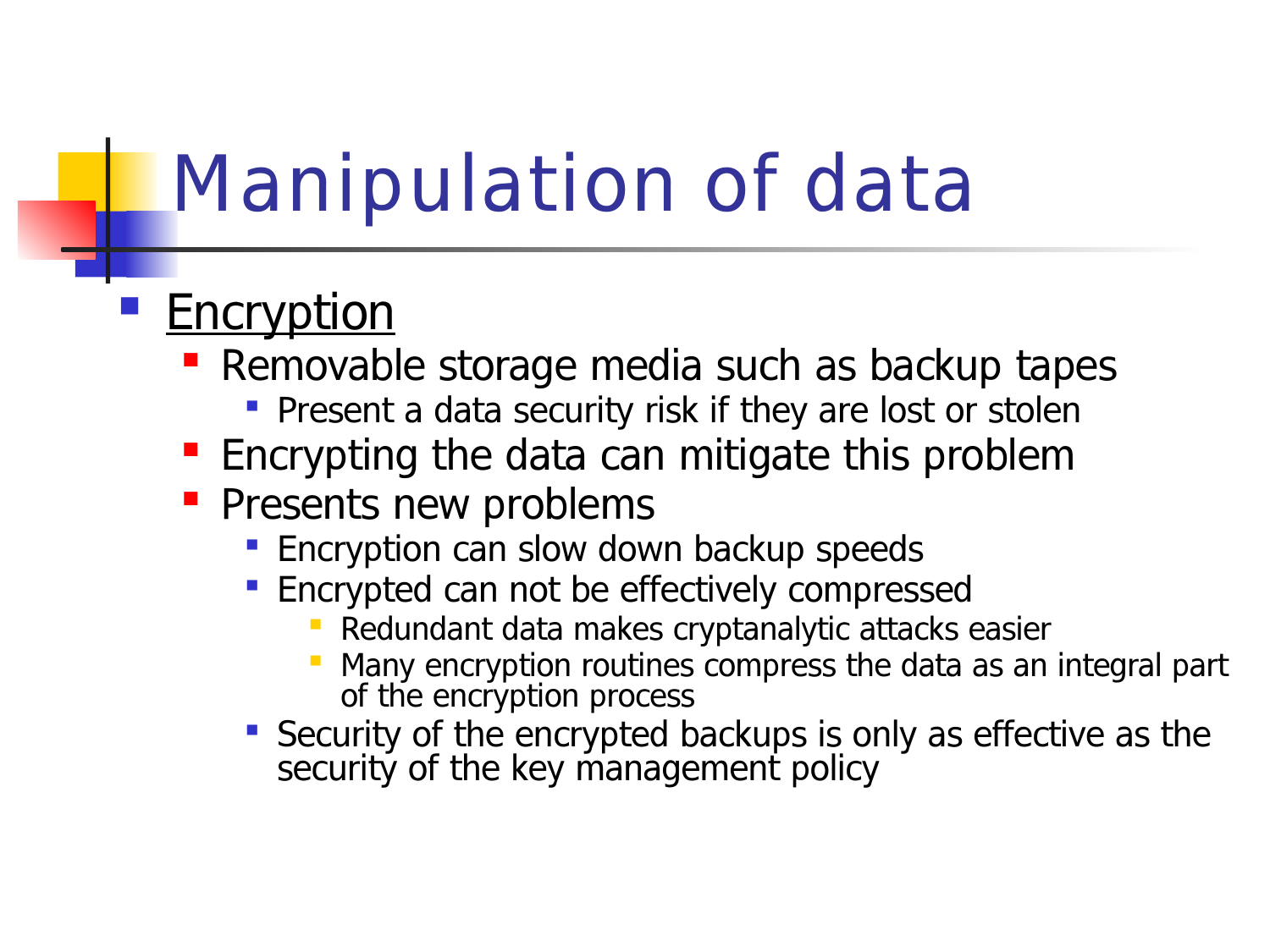

# Manipulation of data
Encryption
Removable storage media such as backup tapes
Present a data security risk if they are lost or stolen
Encrypting the data can mitigate this problem
Presents new problems
Encryption can slow down backup speeds
Encrypted can not be effectively compressed
Redundant data makes cryptanalytic attacks easier
Many encryption routines compress the data as an integral part of the encryption process
Security of the encrypted backups is only as effective as the security of the key management policy